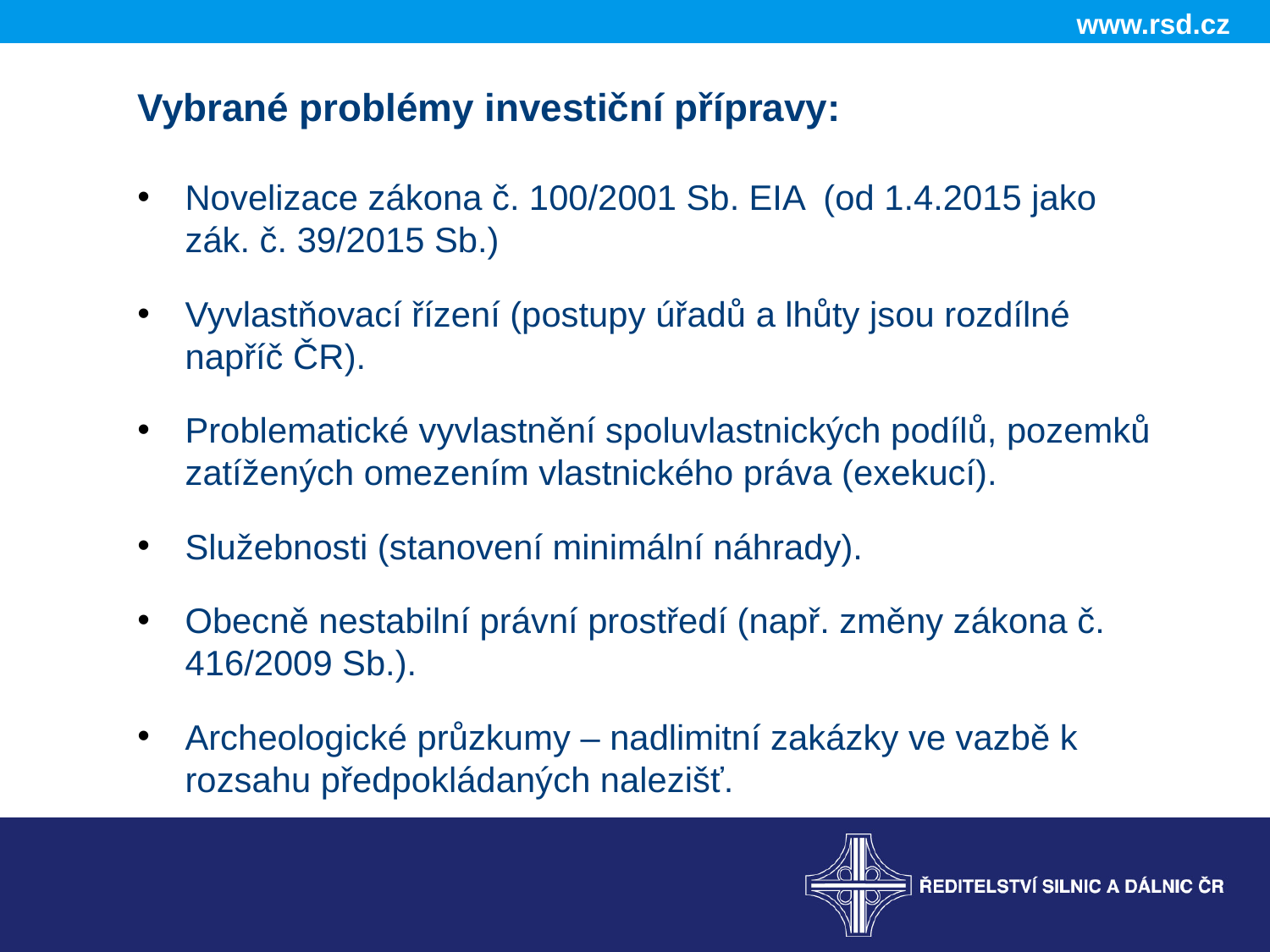

Vybrané problémy investiční přípravy:

Novelizace zákona č. 100/2001 Sb. EIA  (od 1.4.2015 jako zák. č. 39/2015 Sb.)

Vyvlastňovací řízení (postupy úřadů a lhůty jsou rozdílné napříč ČR).

Problematické vyvlastnění spoluvlastnických podílů, pozemků zatížených omezením vlastnického práva (exekucí).

Služebnosti (stanovení minimální náhrady).

Obecně nestabilní právní prostředí (např. změny zákona č. 416/2009 Sb.).

Archeologické průzkumy – nadlimitní zakázky ve vazbě k rozsahu předpokládaných nalezišť.